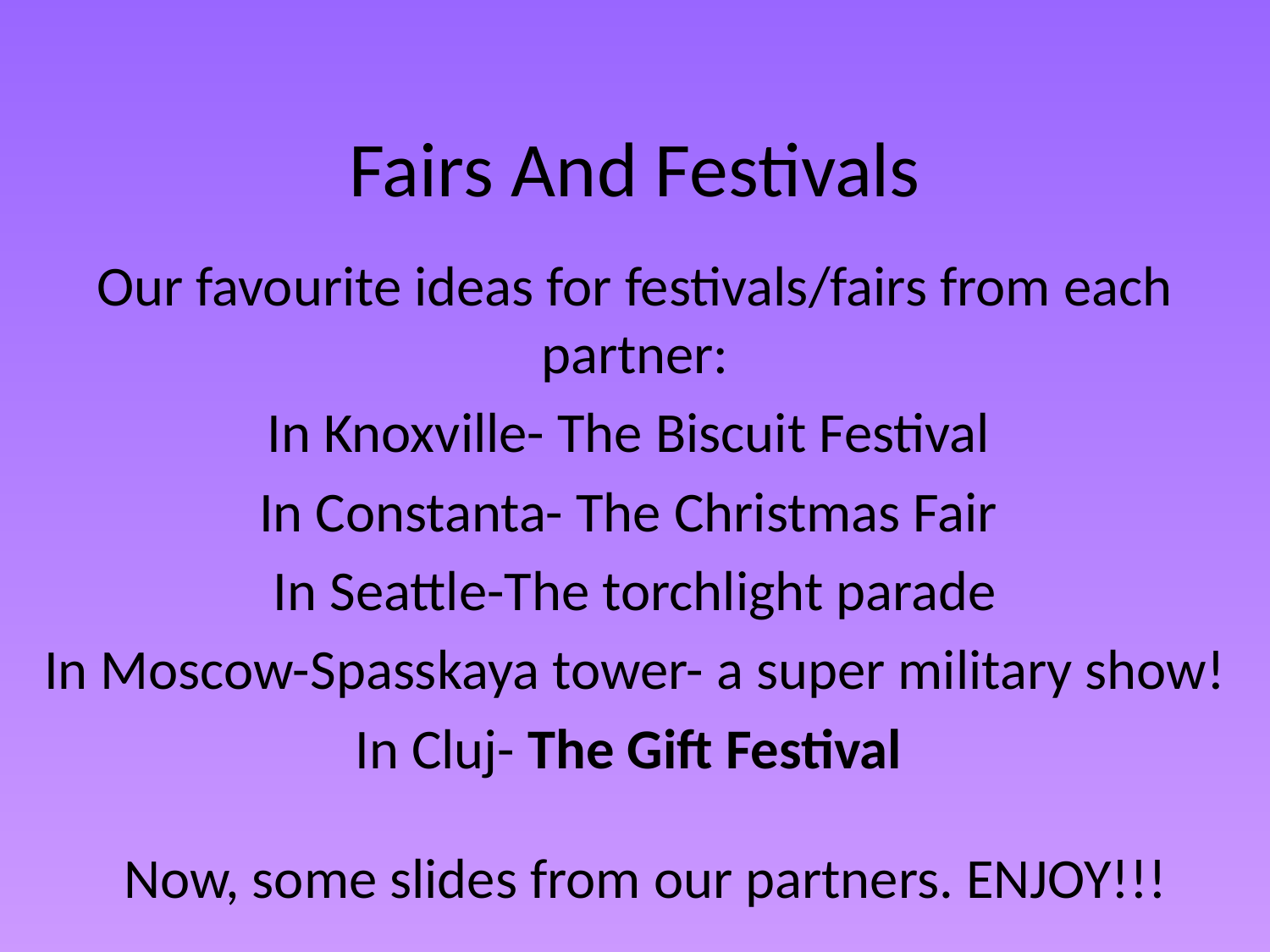

# Fairs And Festivals
Our favourite ideas for festivals/fairs from each partner:
In Knoxville- The Biscuit Festival
In Constanta- The Christmas Fair
In Seattle-The torchlight parade
In Moscow-Spasskaya tower- a super military show!
In Cluj- The Gift Festival

Now, some slides from our partners. ENJOY!!!